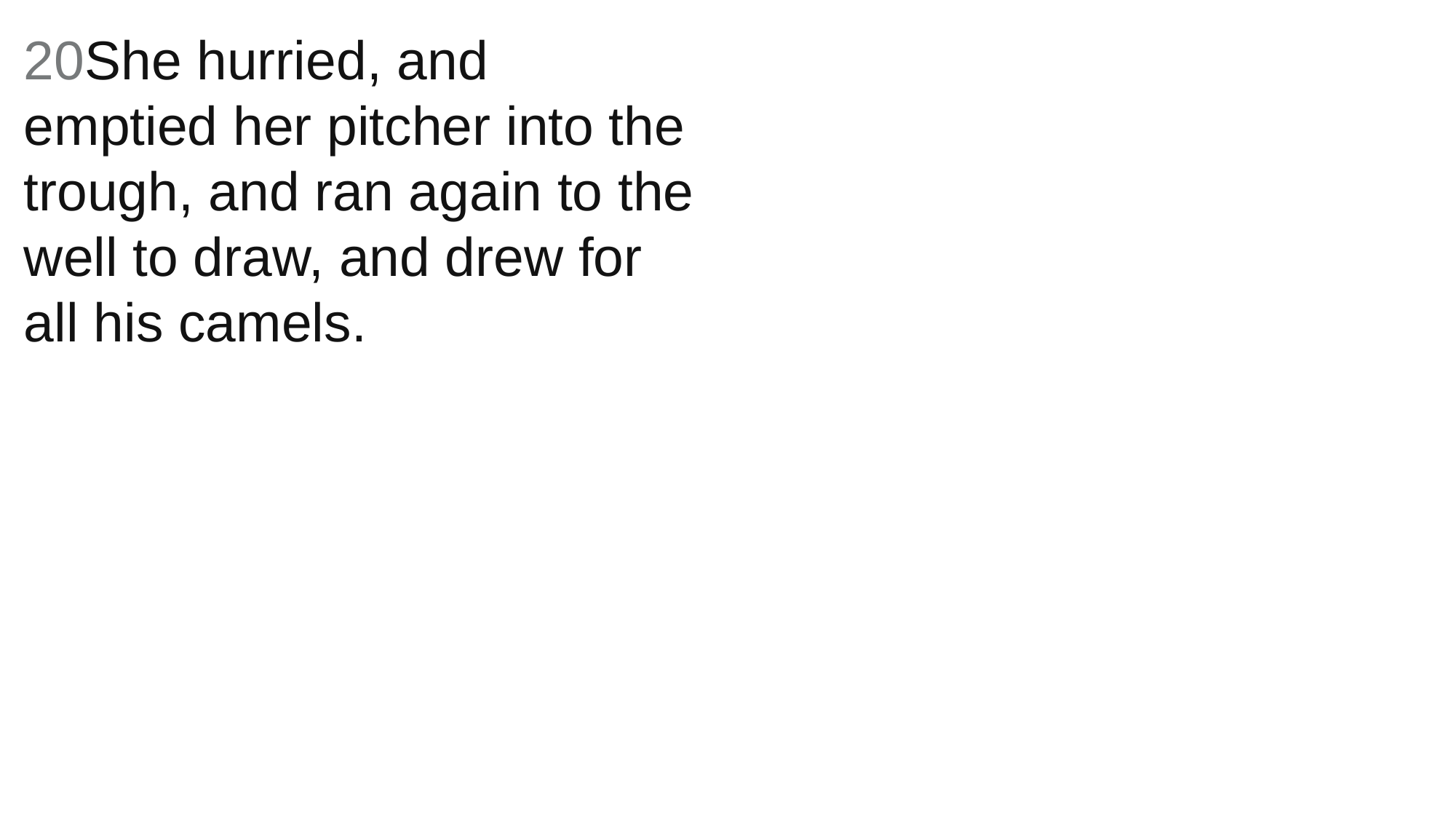

20She hurried, and emptied her pitcher into the trough, and ran again to the well to draw, and drew for all his camels.